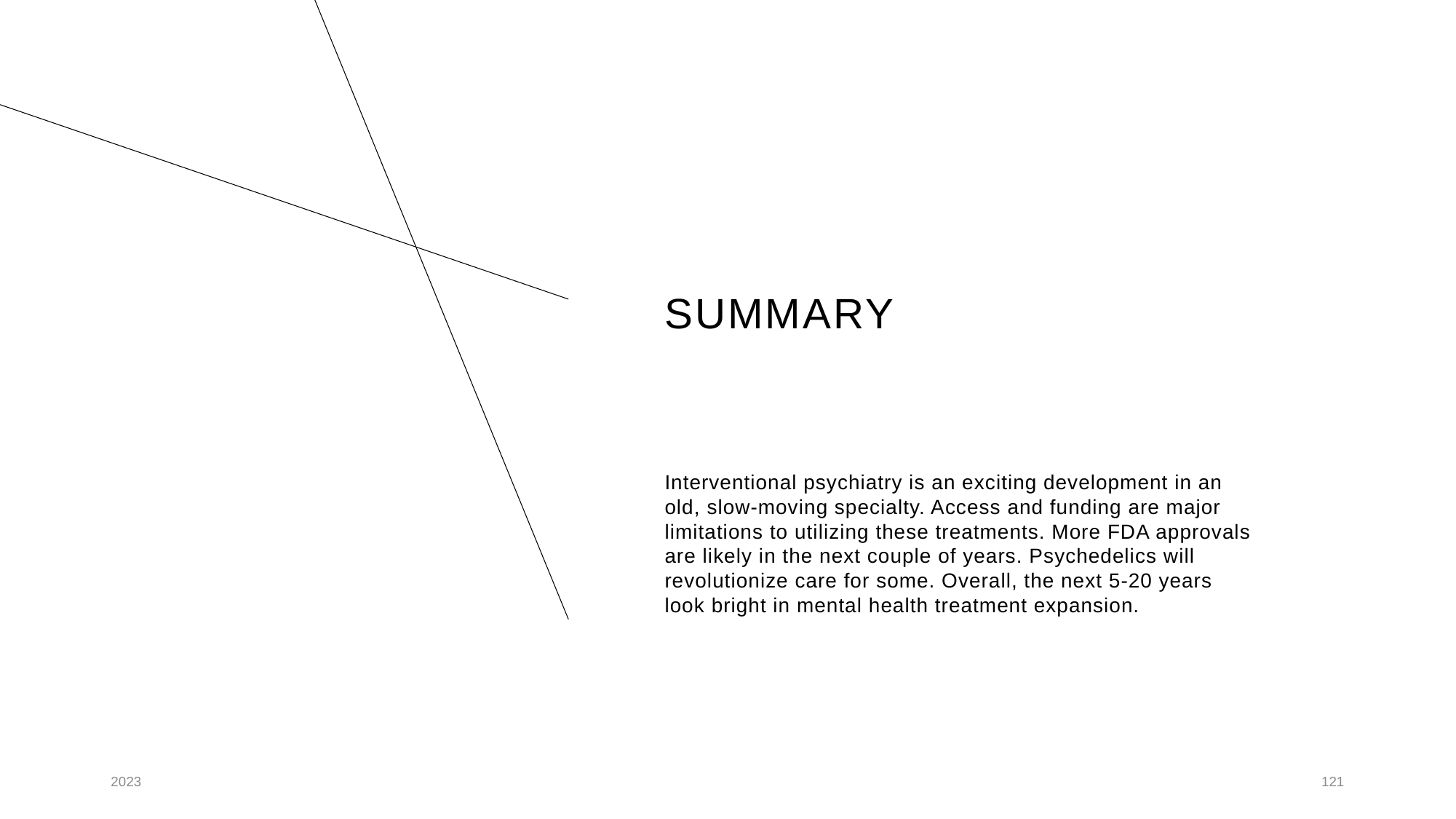

# SUMMARY
Interventional psychiatry is an exciting development in an old, slow-moving specialty. Access and funding are major limitations to utilizing these treatments. More FDA approvals are likely in the next couple of years. Psychedelics will revolutionize care for some. Overall, the next 5-20 years look bright in mental health treatment expansion.
2023
121